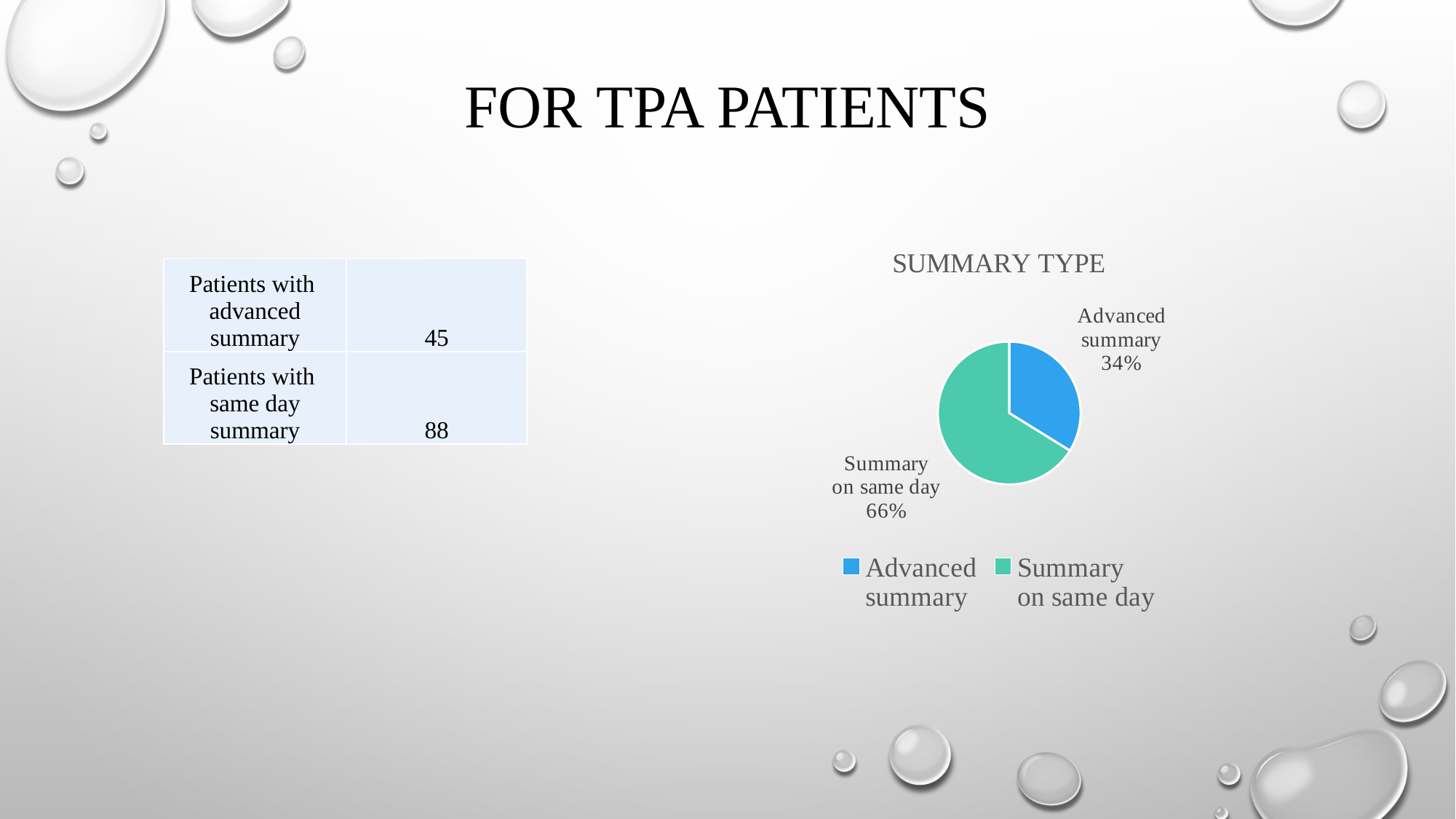

FOR TPA PATIENTS

### Chart: SUMMARY TYPE

| Category |  |
|---|---|
| Advanced
summary | 45.0 |
| Summary
on same day | 88.0 |
| Patients with
advanced summary | 45 |
| --- | --- |
| Patients with same day summary | 88 |